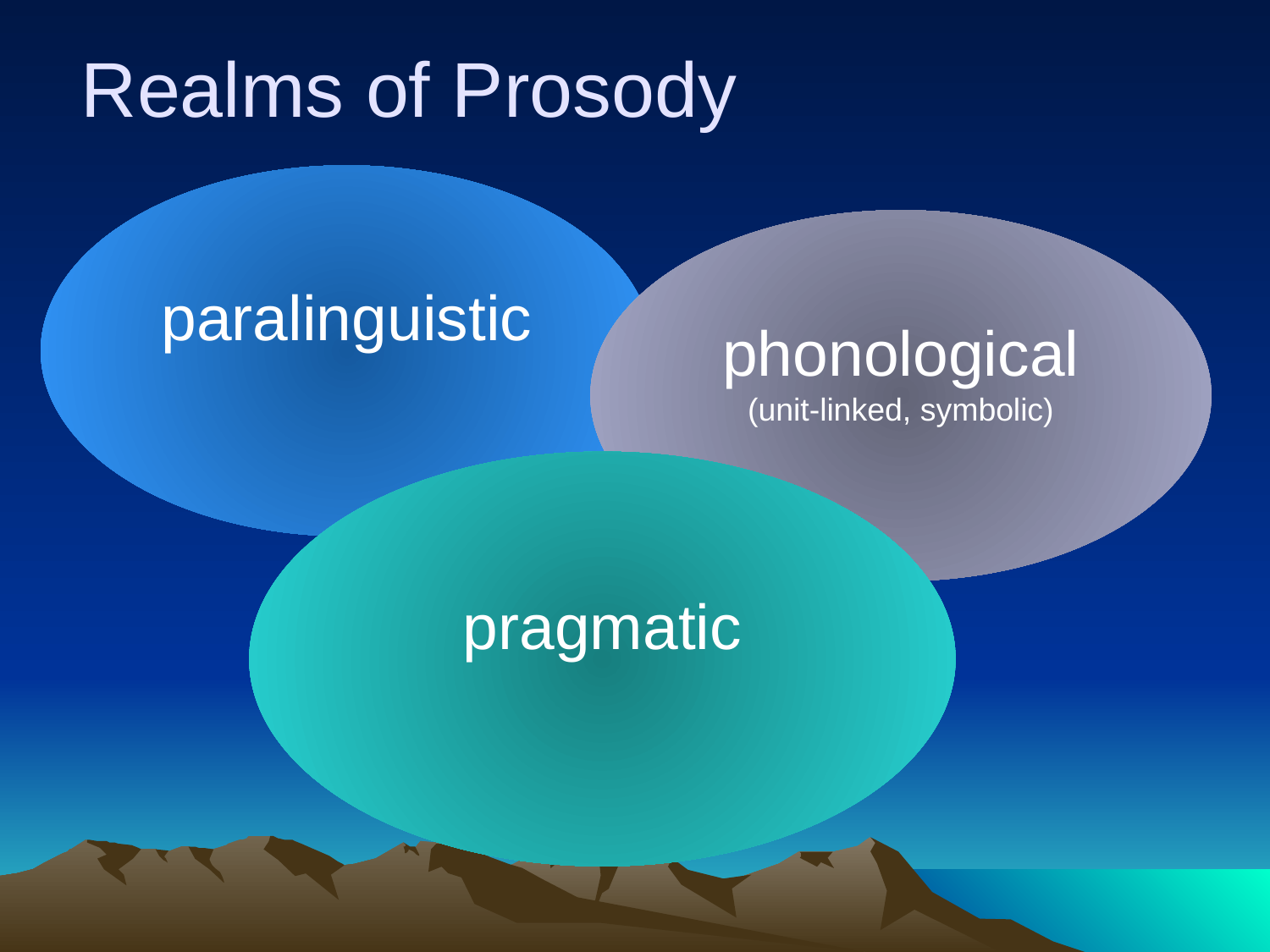

# Realms of Prosody

paralinguistic

phonological
(unit-linked, symbolic)

pragmatic